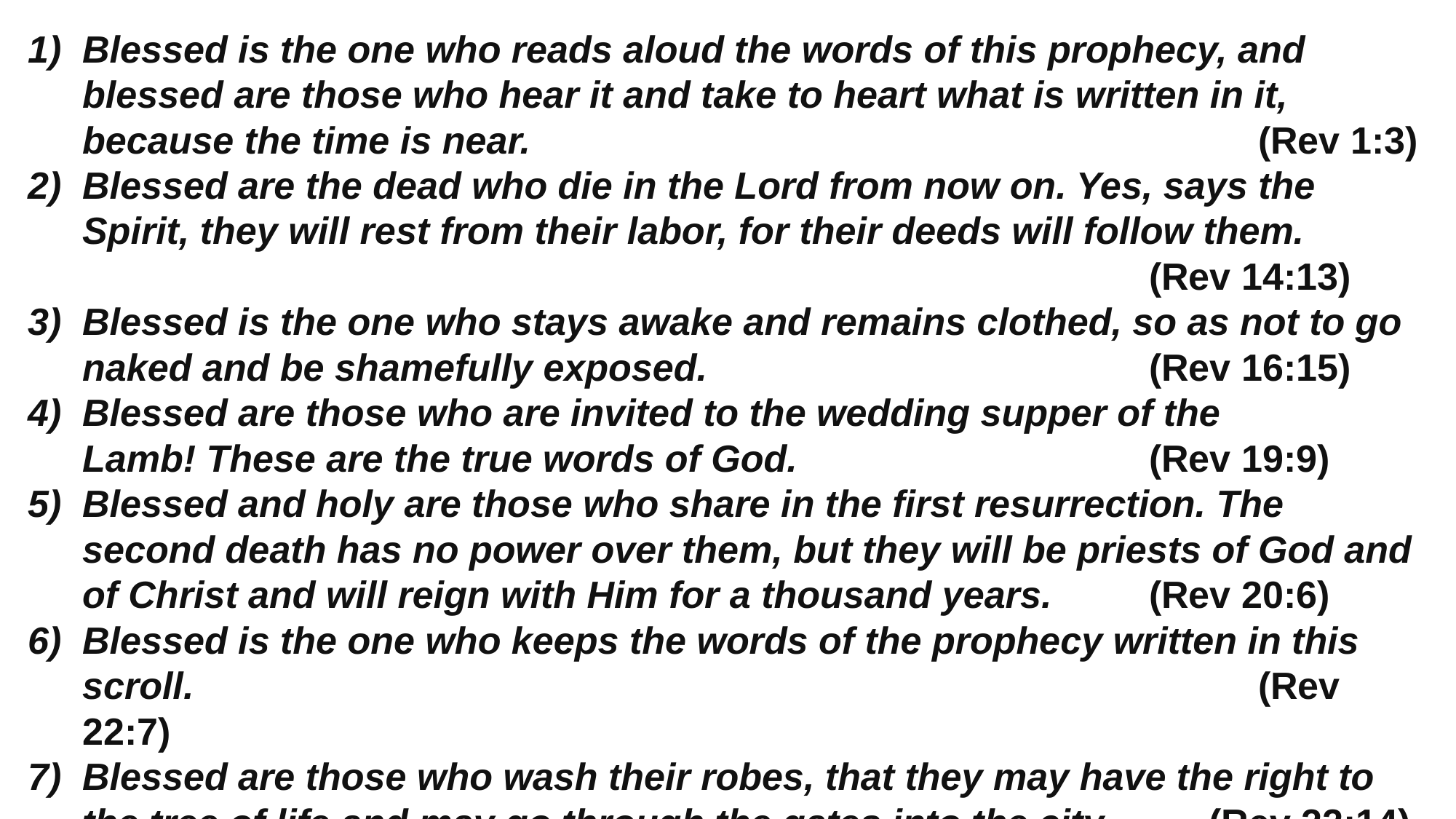

Blessed is the one who reads aloud the words of this prophecy, and blessed are those who hear it and take to heart what is written in it, because the time is near. 						        (Rev 1:3)
Blessed are the dead who die in the Lord from now on. Yes, says the Spirit, they will rest from their labor, for their deeds will follow them.      										        (Rev 14:13)
Blessed is the one who stays awake and remains clothed, so as not to go naked and be shamefully exposed.				        (Rev 16:15)
Blessed are those who are invited to the wedding supper of the Lamb! These are the true words of God. 			        (Rev 19:9)
Blessed and holy are those who share in the first resurrection. The second death has no power over them, but they will be priests of God and of Christ and will reign with Him for a thousand years.	        (Rev 20:6)
Blessed is the one who keeps the words of the prophecy written in this scroll. 									        (Rev 22:7)
Blessed are those who wash their robes, that they may have the right to the tree of life and may go through the gates into the city.         (Rev 22:14)